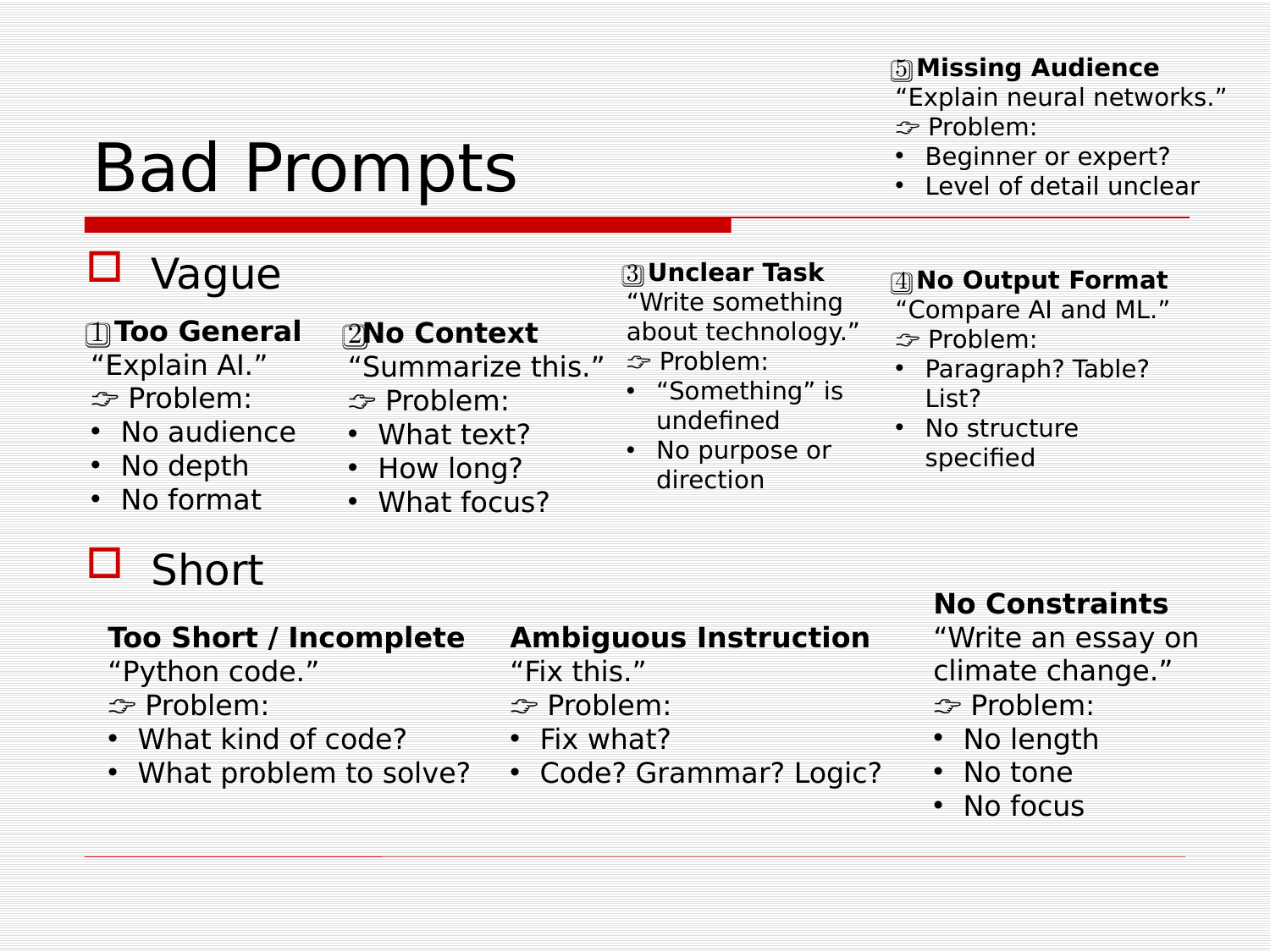

# Bad Prompts
5️⃣ Missing Audience
“Explain neural networks.”
👉 Problem:
Beginner or expert?
Level of detail unclear
Vague

Short
3️⃣ Unclear Task
“Write something about technology.”
👉 Problem:
“Something” is undefined
No purpose or direction
4️⃣ No Output Format
“Compare AI and ML.”
👉 Problem:
Paragraph? Table? List?
No structure specified
1️⃣ Too General
“Explain AI.”
👉 Problem:
No audience
No depth
No format
2️⃣No Context
“Summarize this.”
👉 Problem:
What text?
How long?
What focus?
No Constraints
“Write an essay on climate change.”
👉 Problem:
No length
No tone
No focus
Too Short / Incomplete
“Python code.”
👉 Problem:
What kind of code?
What problem to solve?
Ambiguous Instruction
“Fix this.”
👉 Problem:
Fix what?
Code? Grammar? Logic?